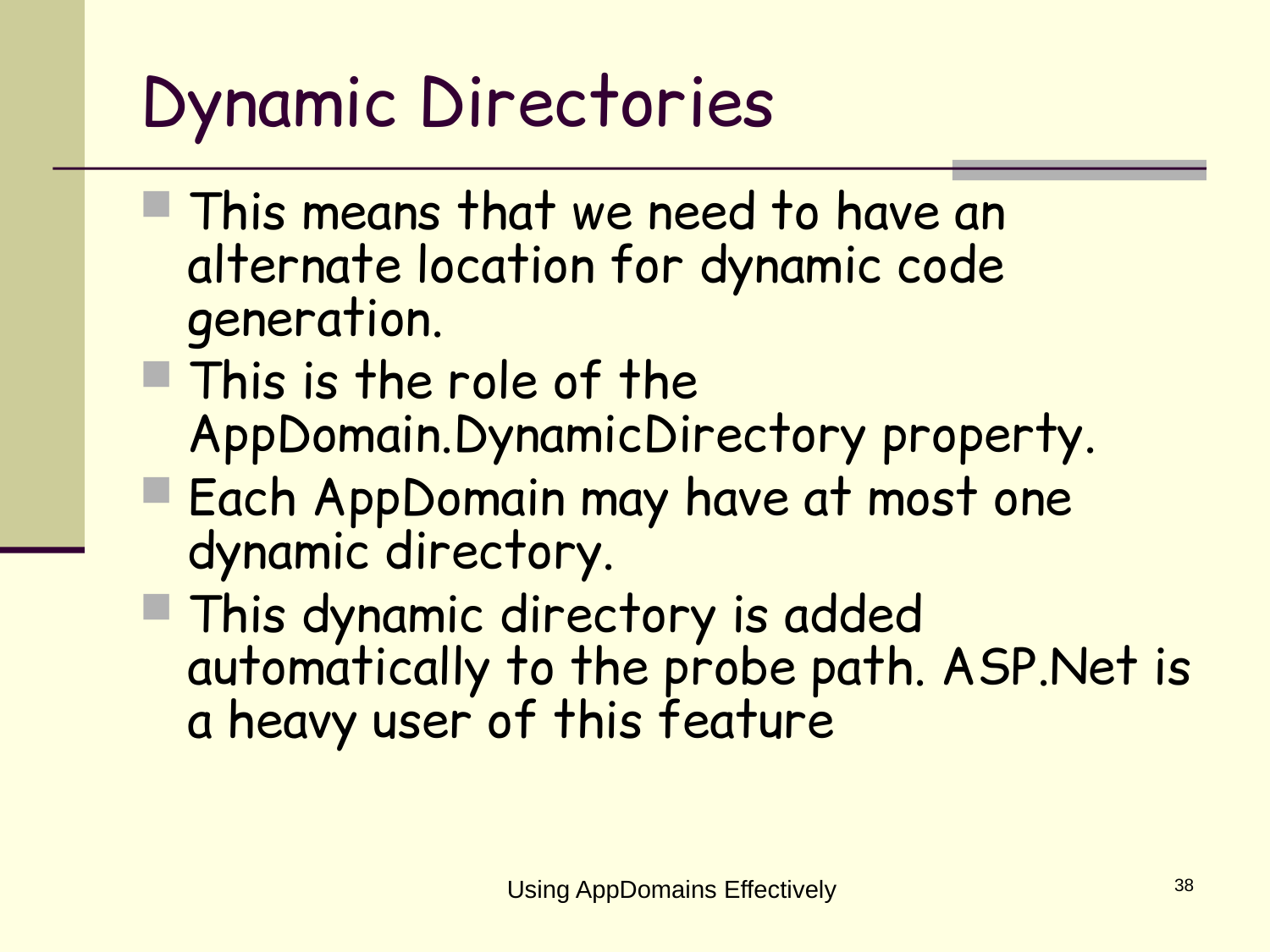

# Dynamic Directories
This means that we need to have an alternate location for dynamic code generation.
This is the role of the AppDomain.DynamicDirectory property.
Each AppDomain may have at most one dynamic directory.
This dynamic directory is added automatically to the probe path. ASP.Net is a heavy user of this feature
Using AppDomains Effectively
38